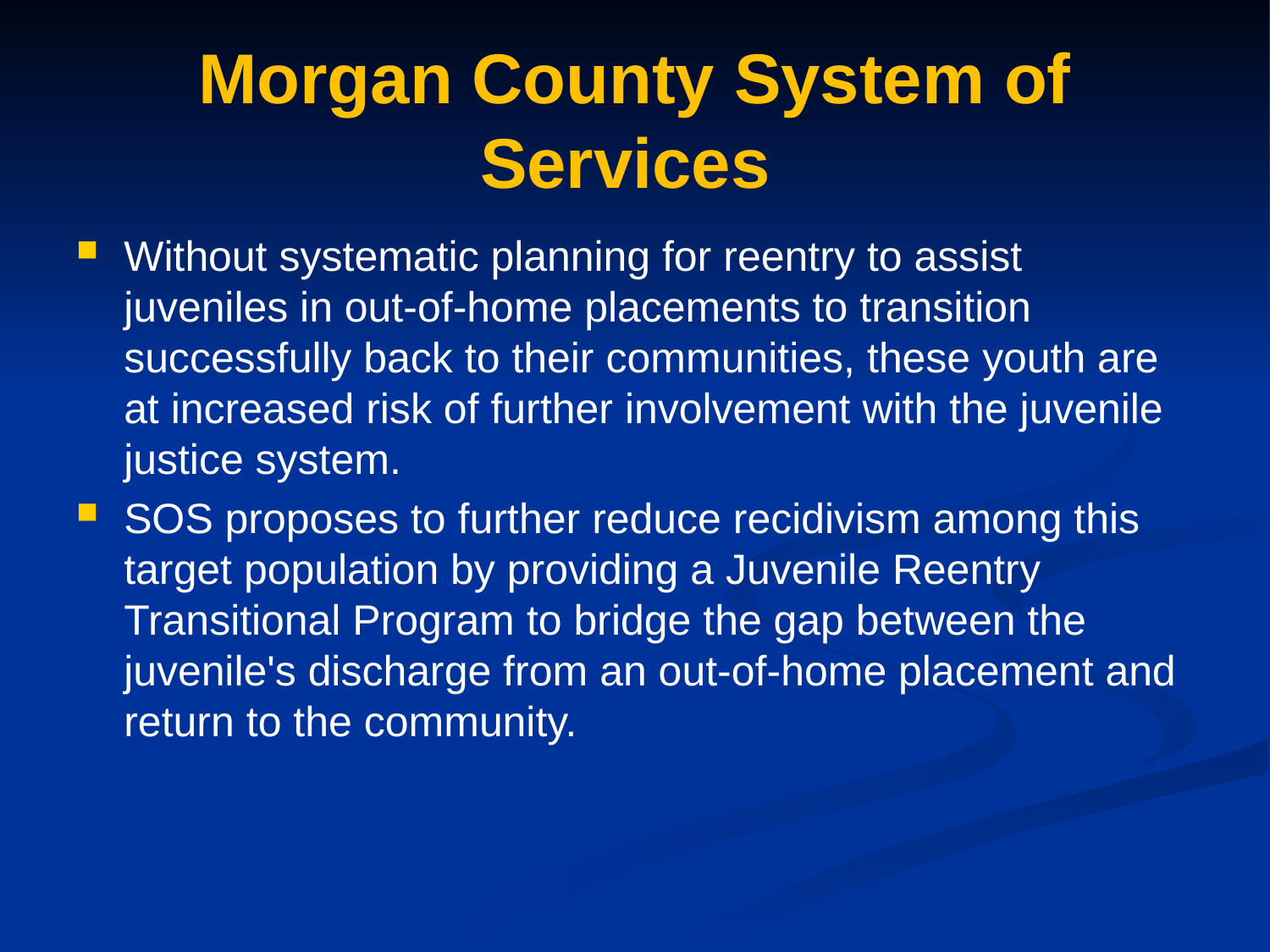

# Morgan County System of Services
Without systematic planning for reentry to assist juveniles in out-of-home placements to transition successfully back to their communities, these youth are at increased risk of further involvement with the juvenile justice system.
SOS proposes to further reduce recidivism among this target population by providing a Juvenile Reentry Transitional Program to bridge the gap between the juvenile's discharge from an out-of-home placement and return to the community.